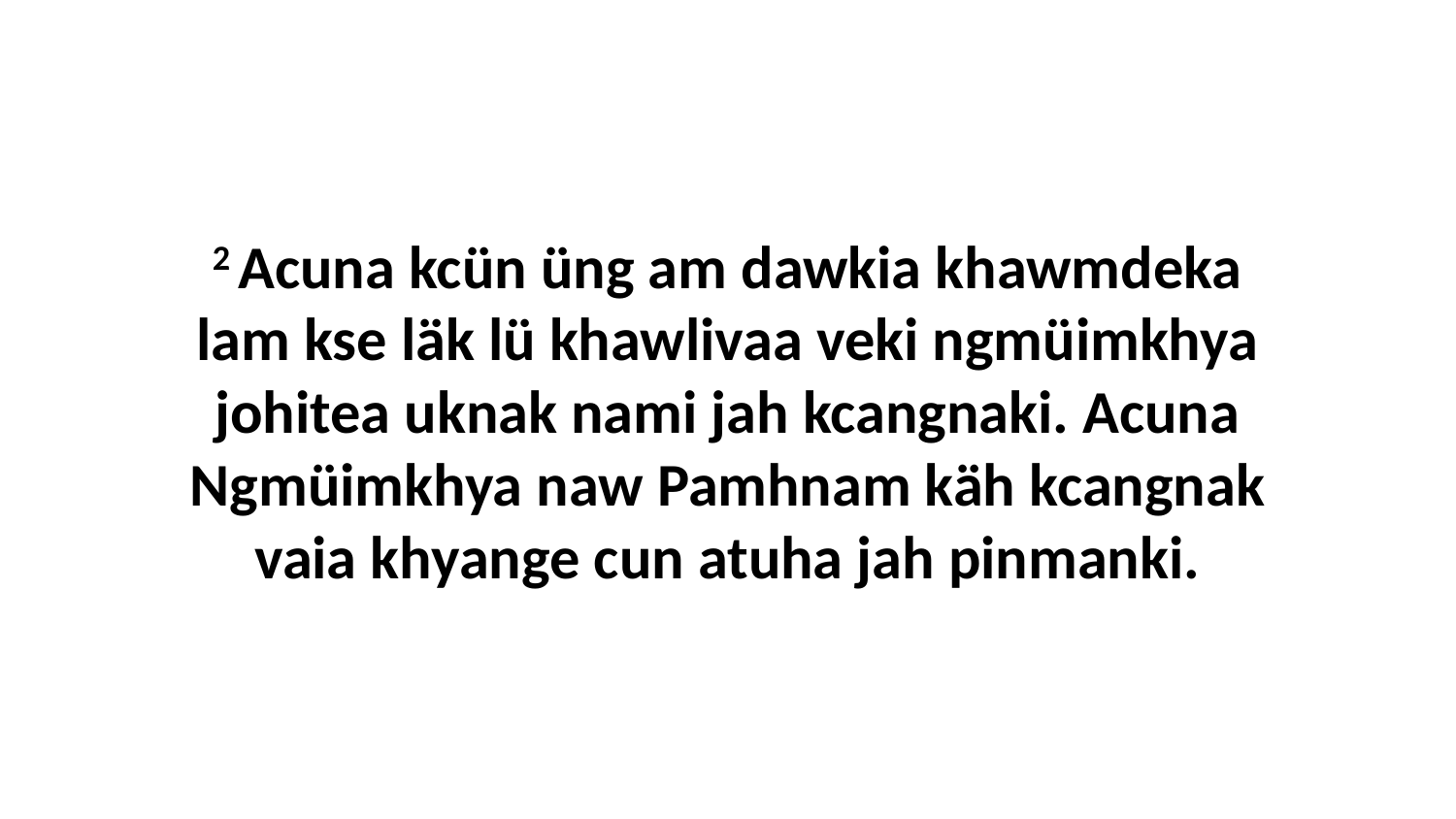

2 Acuna kcün üng am dawkia khawmdeka lam kse läk lü khawlivaa veki ngmüimkhya johitea uknak nami jah kcangnaki. Acuna Ngmüimkhya naw Pamhnam käh kcangnak vaia khyange cun atuha jah pinmanki.